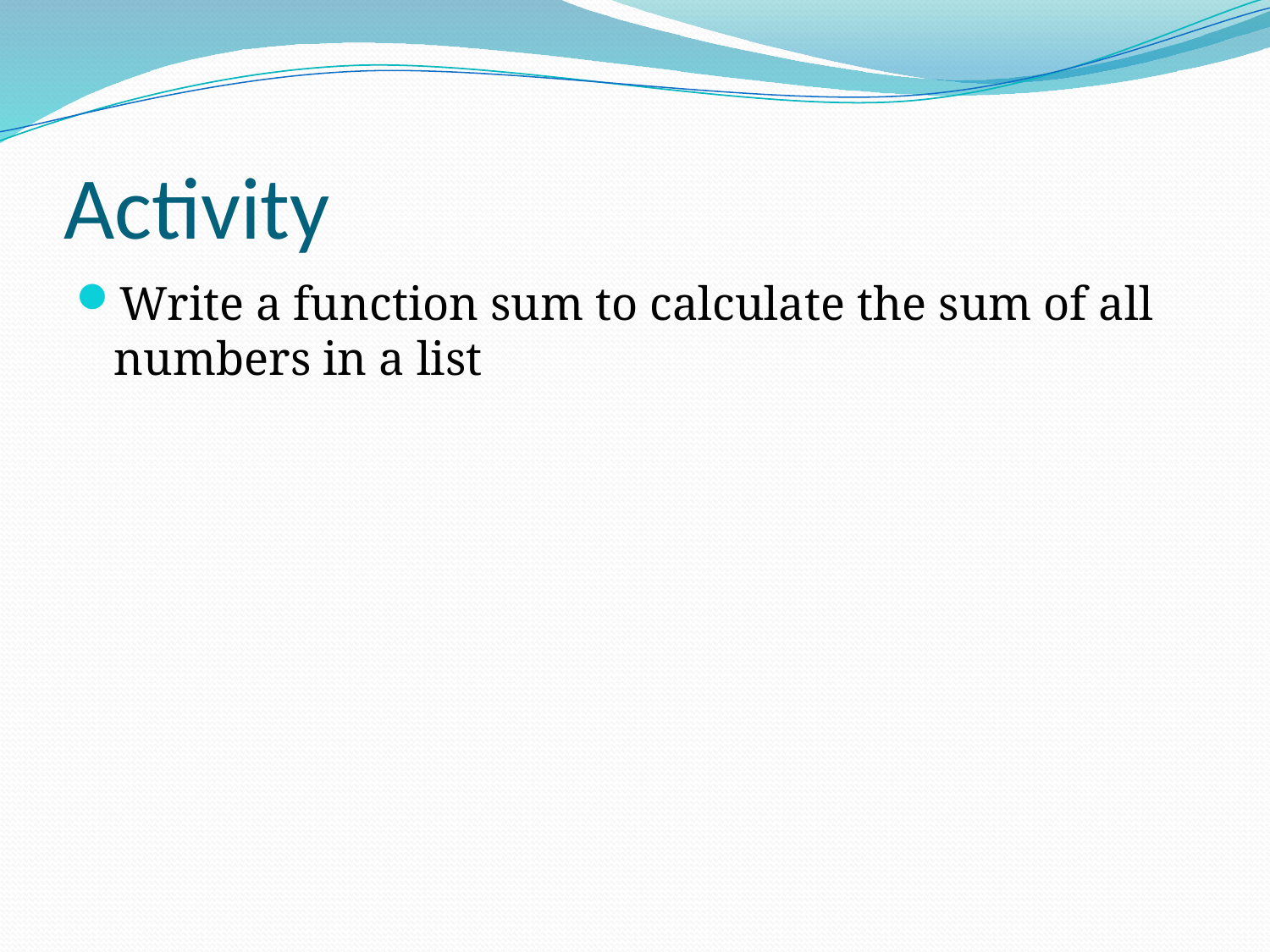

# Activity
Write a function sum to calculate the sum of all numbers in a list